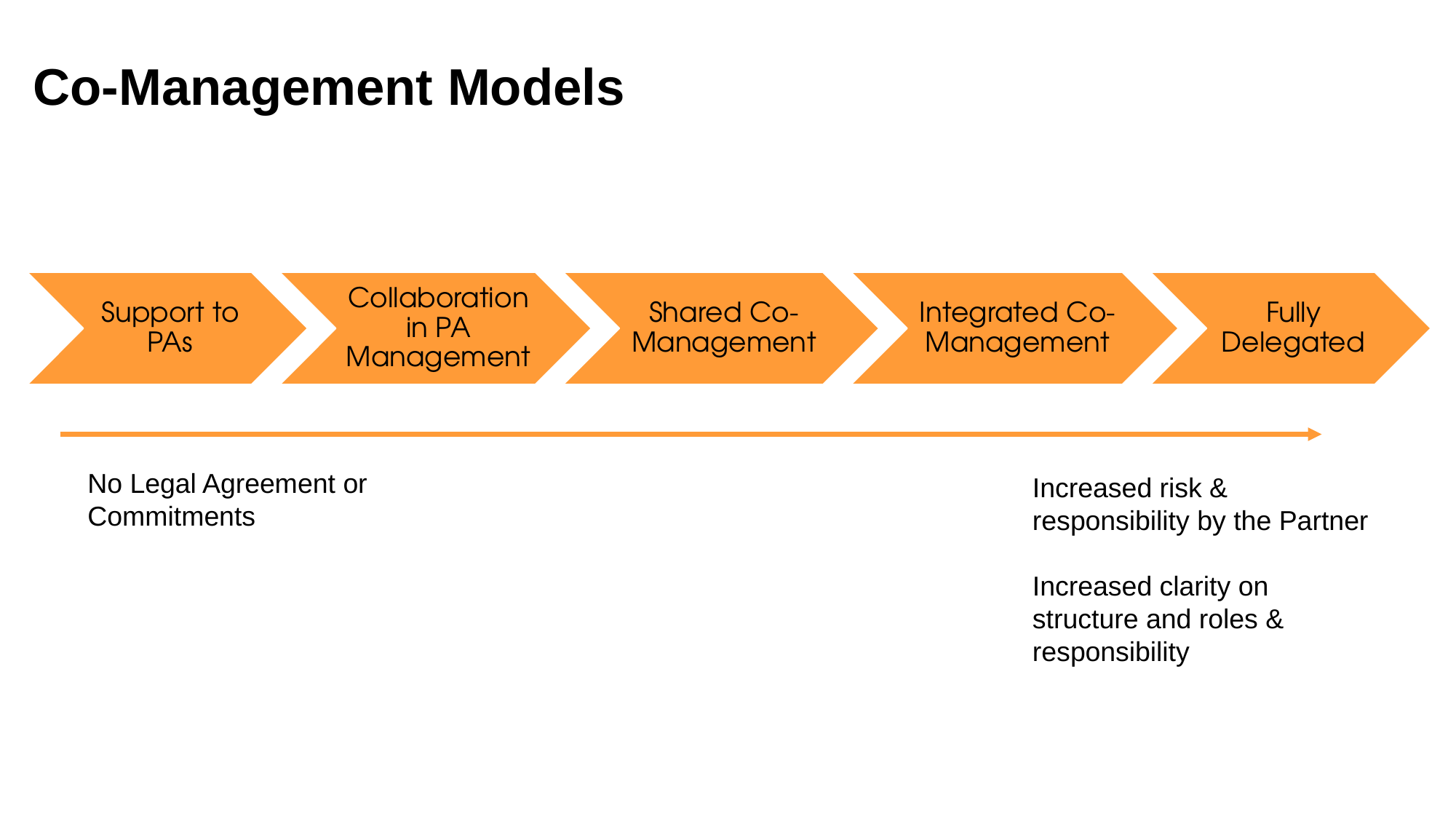

Co-Management Models
Support to PAs
Collaboration in PA Management
Shared Co-Management
Integrated Co-Management
Fully Delegated
No Legal Agreement or Commitments

Increased risk & responsibility by the Partner

Increased clarity on structure and roles & responsibility